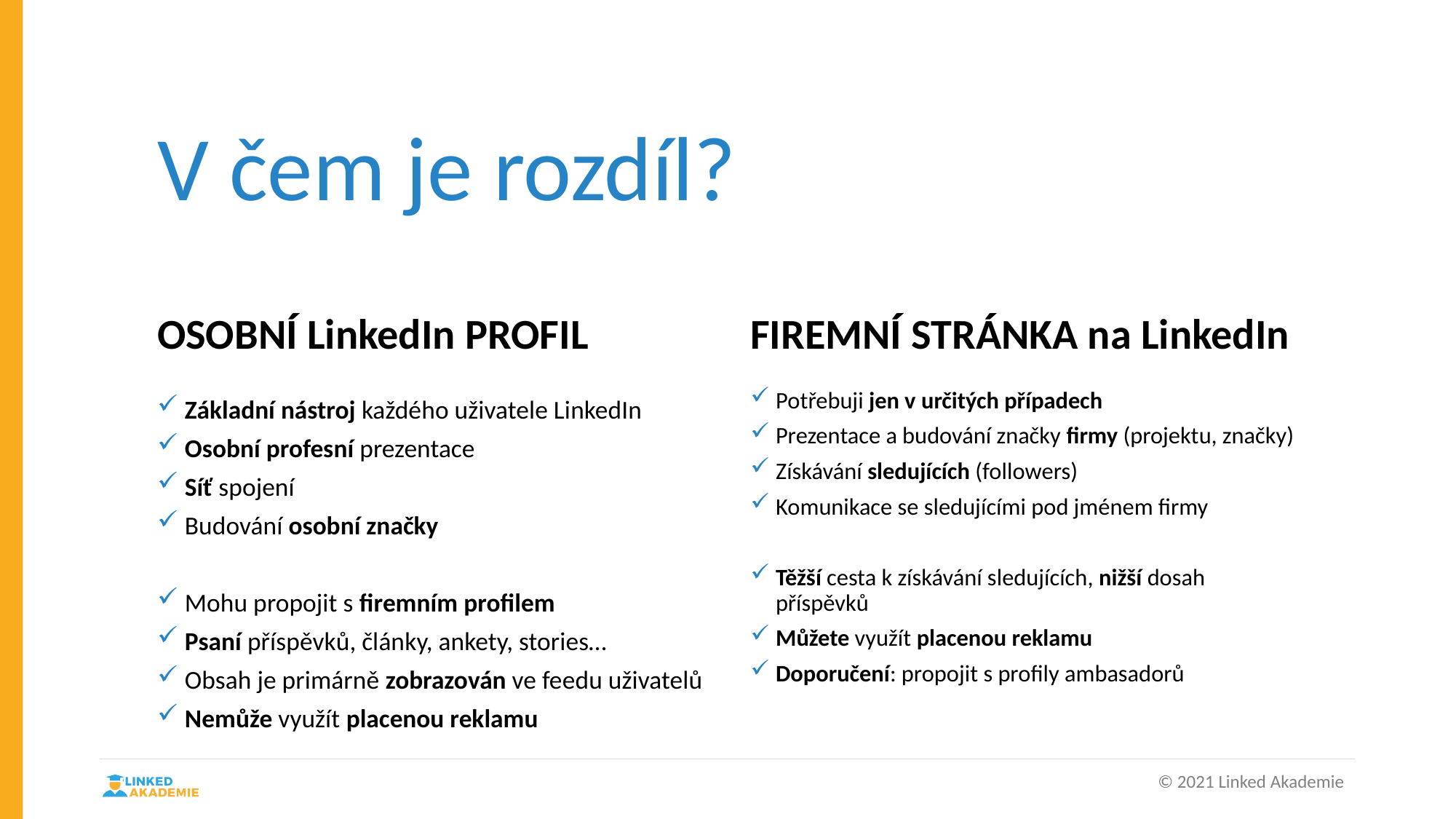

# V čem je rozdíl?
OSOBNÍ LinkedIn PROFIL
FIREMNÍ STRÁNKA na LinkedIn
Potřebuji jen v určitých případech
Prezentace a budování značky firmy (projektu, značky)
Získávání sledujících (followers)
Komunikace se sledujícími pod jménem firmy

Těžší cesta k získávání sledujících, nižší dosah příspěvků
Můžete využít placenou reklamu
Doporučení: propojit s profily ambasadorů
Základní nástroj každého uživatele LinkedIn
Osobní profesní prezentace
Síť spojení
Budování osobní značky

Mohu propojit s firemním profilem
Psaní příspěvků, články, ankety, stories…
Obsah je primárně zobrazován ve feedu uživatelů
Nemůže využít placenou reklamu